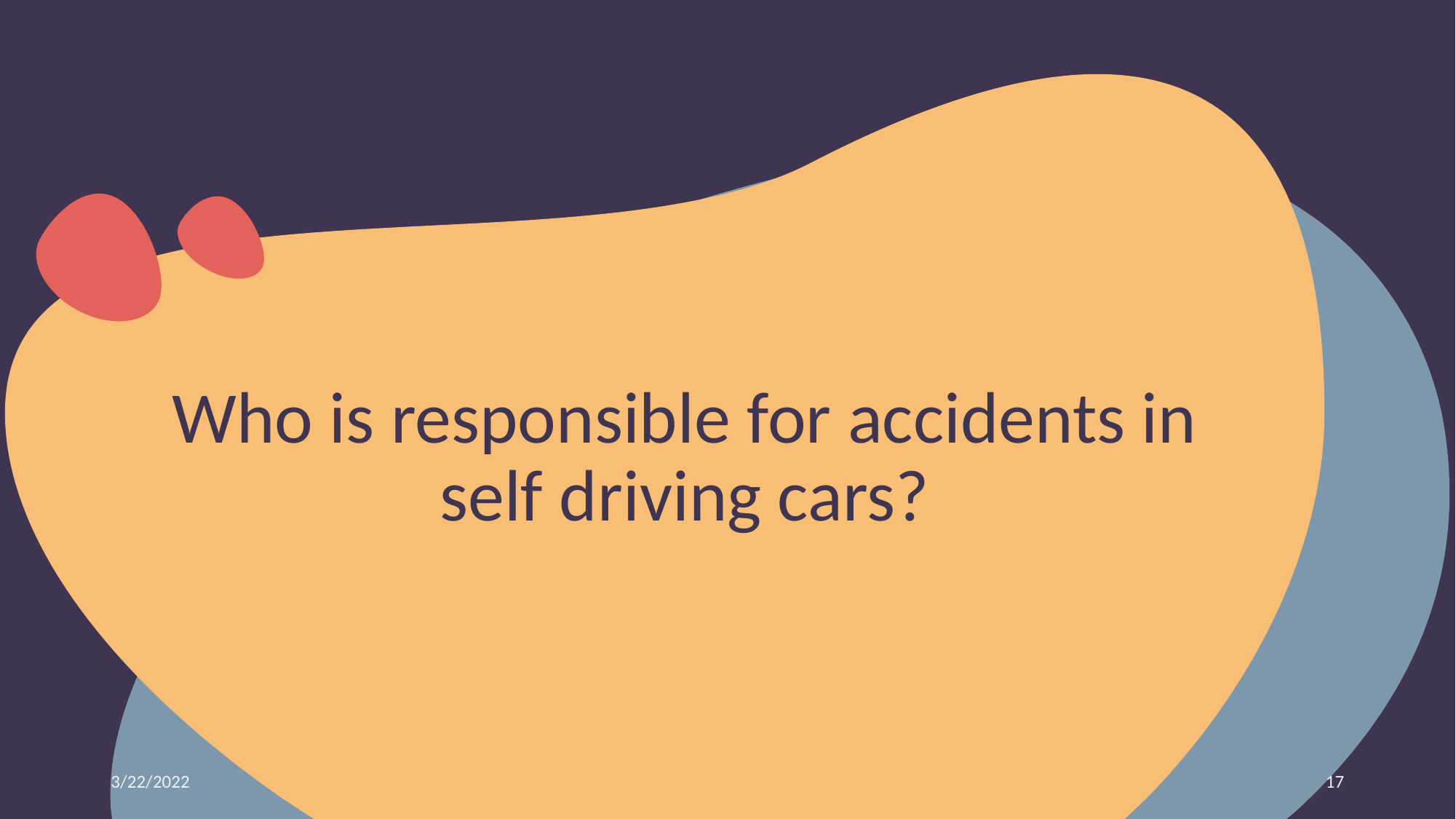

Who is responsible for accidents in self driving cars?

3/22/2022
17